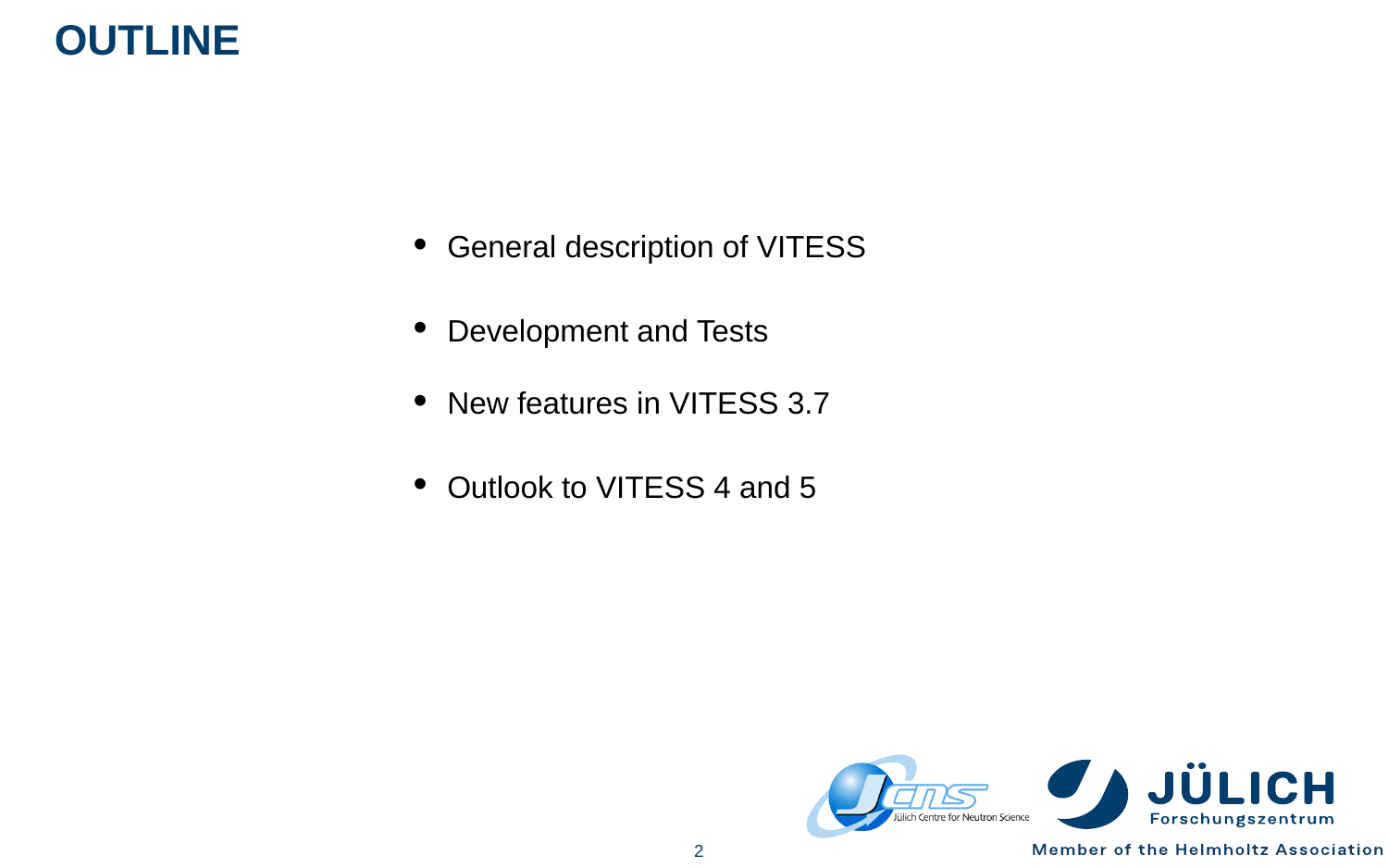

# outline
General description of VITESS

Development and Tests

New features in VITESS 3.7

Outlook to VITESS 4 and 5

 2